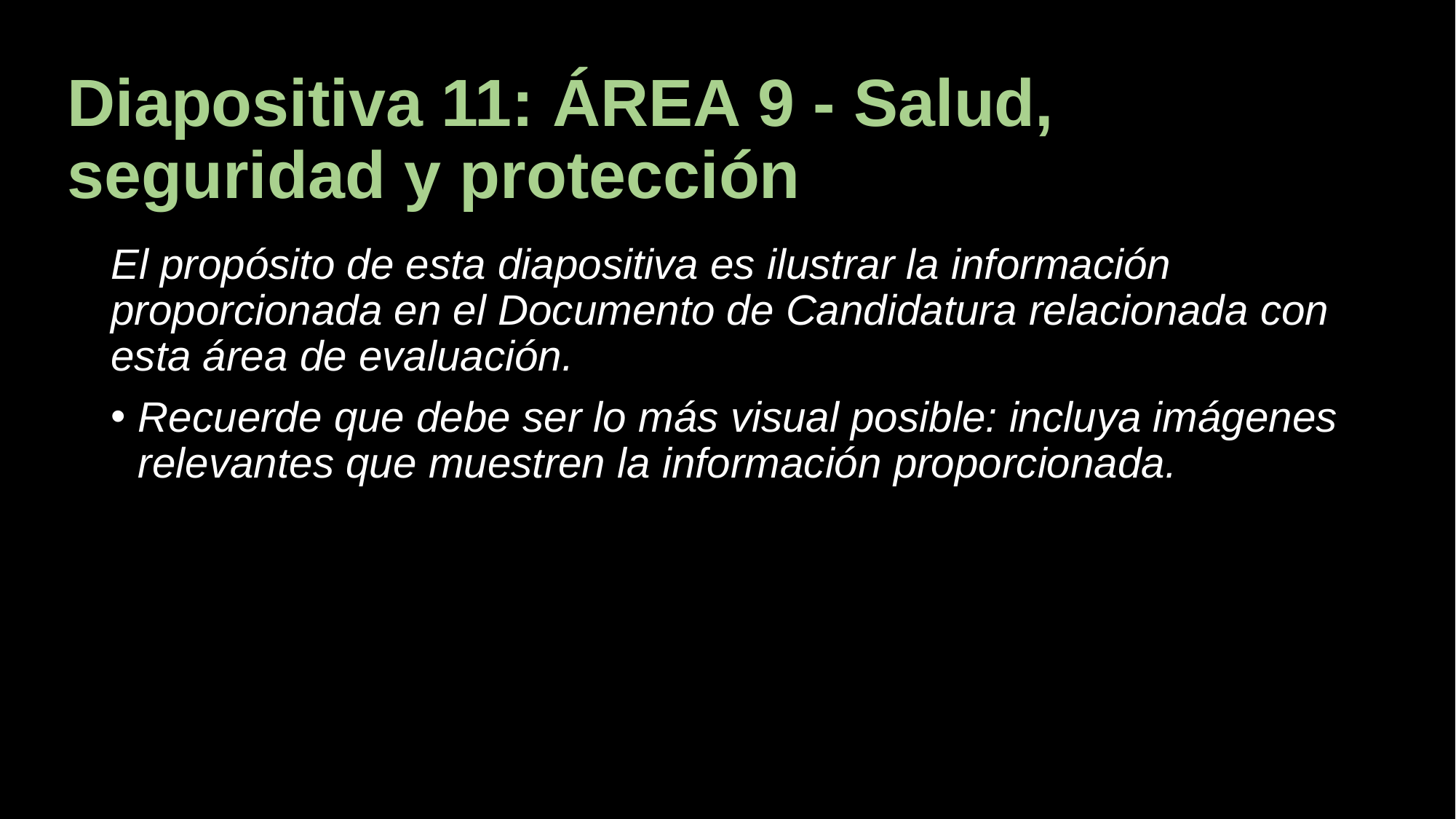

# Diapositiva 11: ÁREA 9 - Salud, seguridad y protección
El propósito de esta diapositiva es ilustrar la información proporcionada en el Documento de Candidatura relacionada con esta área de evaluación.
Recuerde que debe ser lo más visual posible: incluya imágenes relevantes que muestren la información proporcionada.